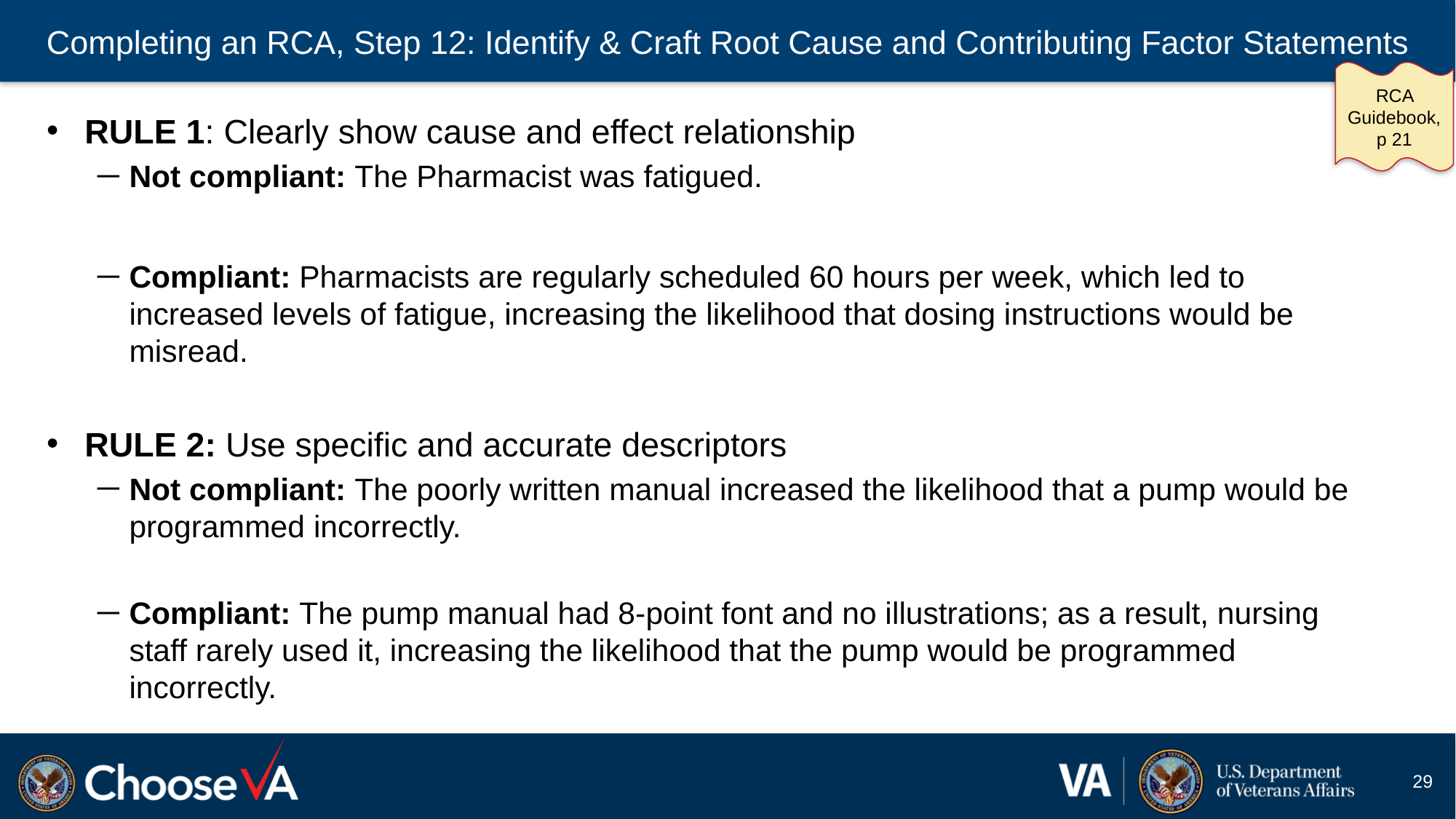

# Completing an RCA, Step 12: Identify & Craft Root Cause and Contributing Factor Statements
RCA Guidebook, p 21
RULE 1: Clearly show cause and effect relationship
Not compliant: The Pharmacist was fatigued.

Compliant: Pharmacists are regularly scheduled 60 hours per week, which led to increased levels of fatigue, increasing the likelihood that dosing instructions would be misread.

RULE 2: Use specific and accurate descriptors
Not compliant: The poorly written manual increased the likelihood that a pump would be programmed incorrectly.

Compliant: The pump manual had 8-point font and no illustrations; as a result, nursing staff rarely used it, increasing the likelihood that the pump would be programmed incorrectly.